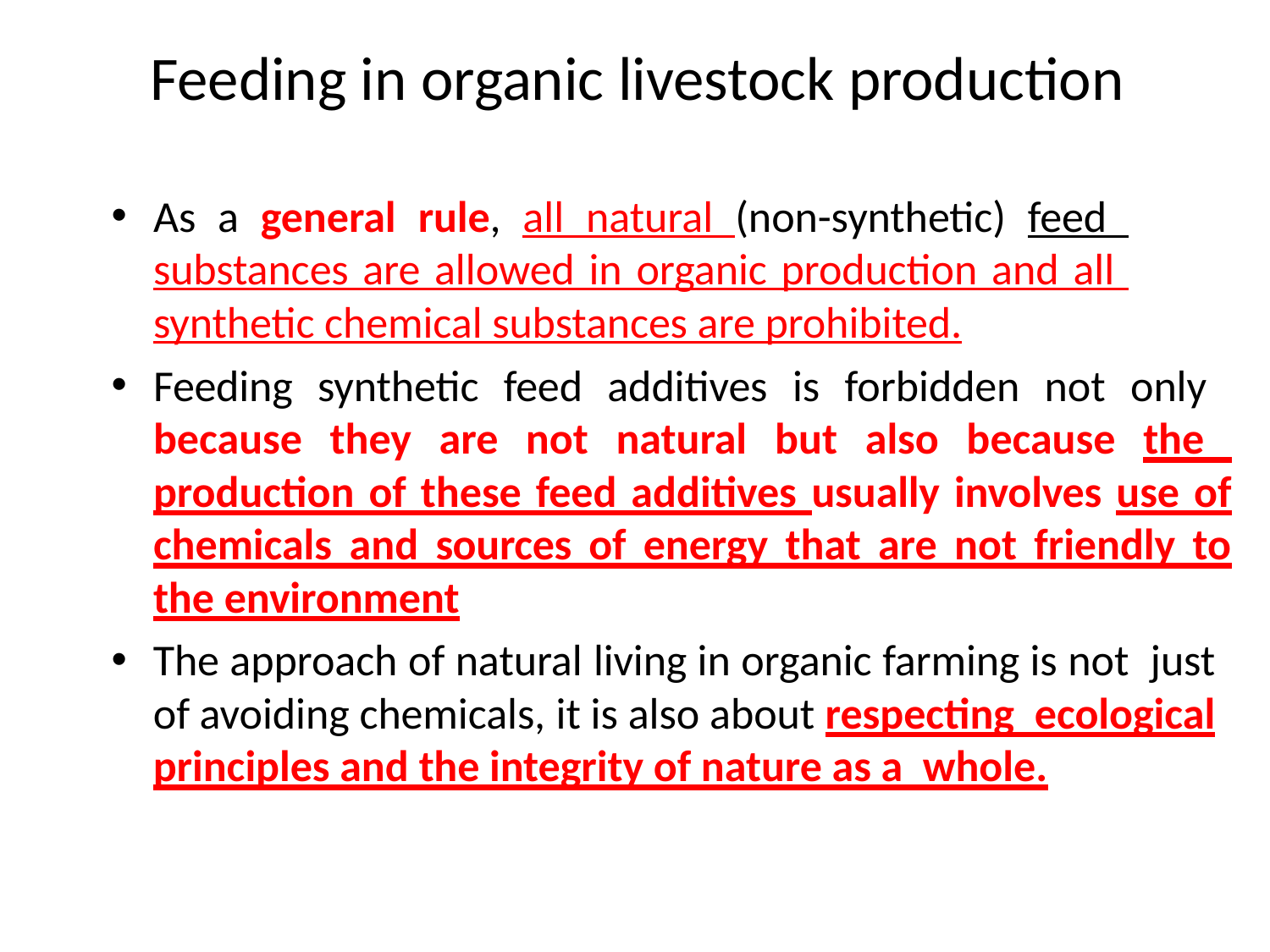

# Feeding in organic livestock production
As a general rule, all natural (non-synthetic) feed  substances are allowed in organic production and all  synthetic chemical substances are prohibited.
Feeding synthetic feed additives is forbidden not only  because they are not natural but also because the  production of these feed additives usually involves use of chemicals and sources of energy that are not friendly to the environment
The approach of natural living in organic farming is not  just of avoiding chemicals, it is also about respecting  ecological principles and the integrity of nature as a  whole.